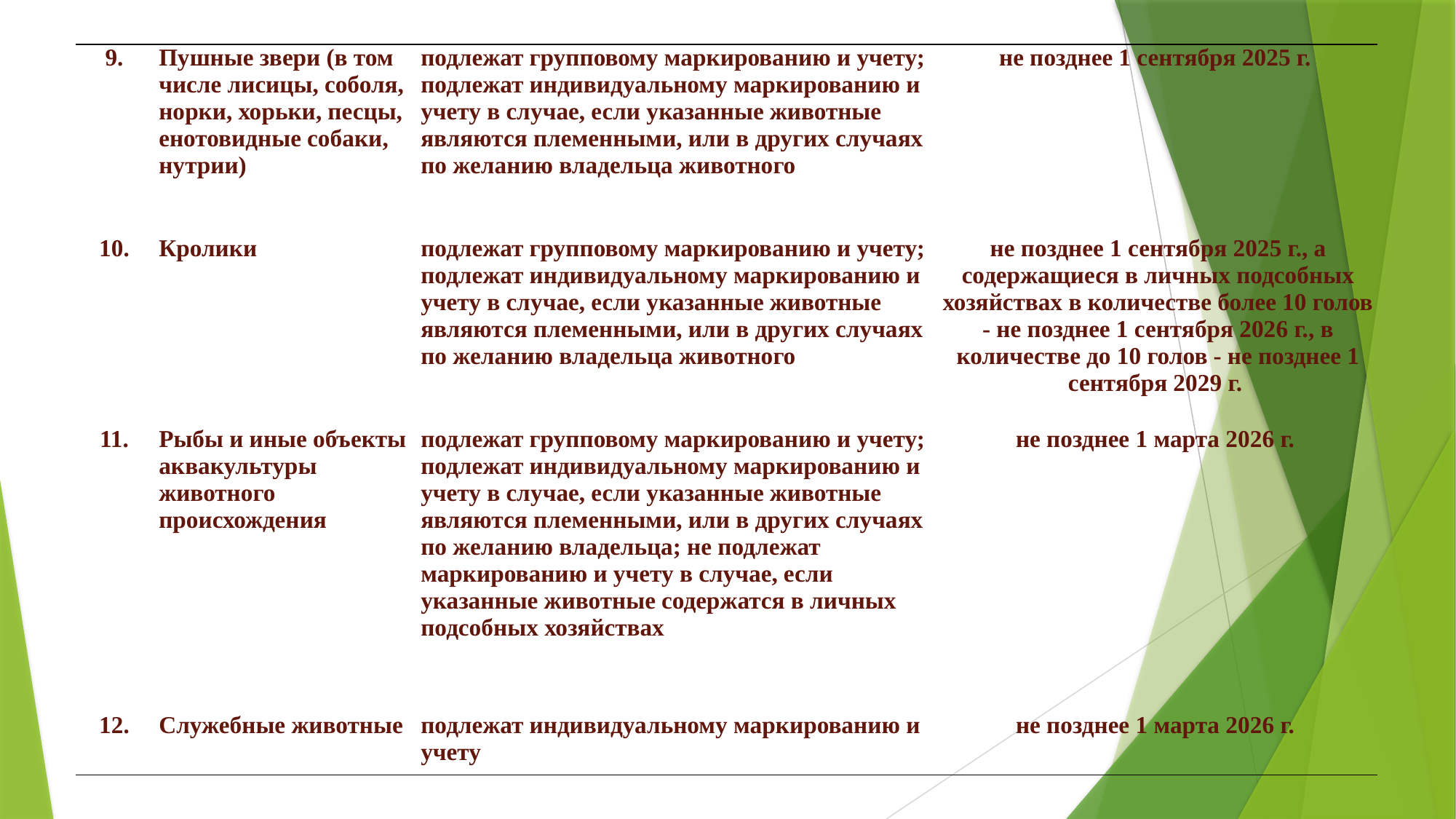

| 9. | Пушные звери (в том числе лисицы, соболя, норки, хорьки, песцы, енотовидные собаки, нутрии) | подлежат групповому маркированию и учету; подлежат индивидуальному маркированию и учету в случае, если указанные животные являются племенными, или в других случаях по желанию владельца животного | не позднее 1 сентября 2025 г. |
| --- | --- | --- | --- |
| 10. | Кролики | подлежат групповому маркированию и учету; подлежат индивидуальному маркированию и учету в случае, если указанные животные являются племенными, или в других случаях по желанию владельца животного | не позднее 1 сентября 2025 г., а содержащиеся в личных подсобных хозяйствах в количестве более 10 голов - не позднее 1 сентября 2026 г., в количестве до 10 голов - не позднее 1 сентября 2029 г. |
| 11. | Рыбы и иные объекты аквакультуры животного происхождения | подлежат групповому маркированию и учету; подлежат индивидуальному маркированию и учету в случае, если указанные животные являются племенными, или в других случаях по желанию владельца; не подлежат маркированию и учету в случае, если указанные животные содержатся в личных подсобных хозяйствах | не позднее 1 марта 2026 г. |
| 12. | Служебные животные | подлежат индивидуальному маркированию и учету | не позднее 1 марта 2026 г. |